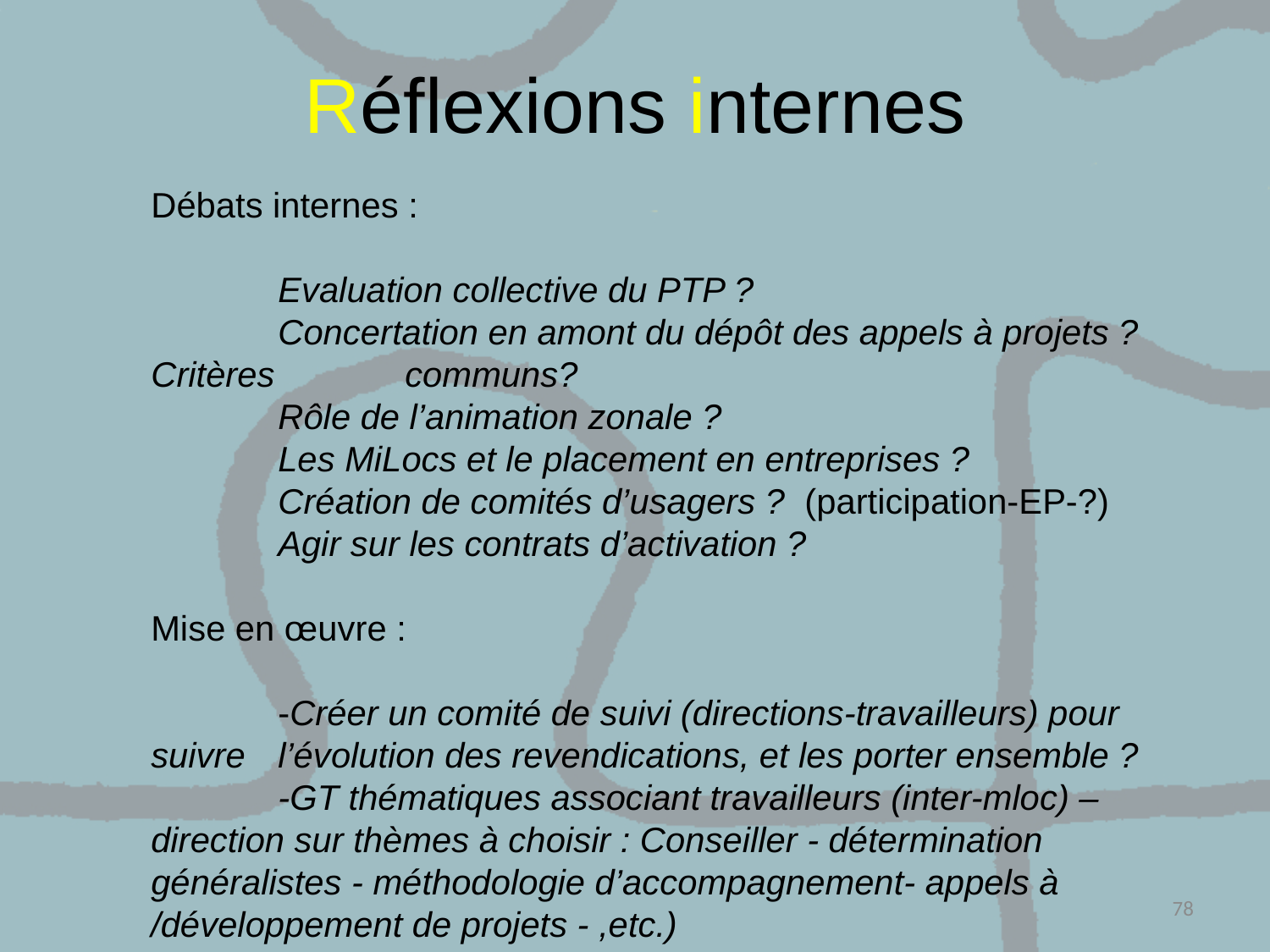

# Réflexions internes
Débats internes :

	Evaluation collective du PTP ?
	Concertation en amont du dépôt des appels à projets ?  Critères 	communs?
	Rôle de l’animation zonale ?
	Les MiLocs et le placement en entreprises ?
	Création de comités d’usagers ?  (participation-EP-?)
	Agir sur les contrats d’activation ?

Mise en œuvre :

	-Créer un comité de suivi (directions-travailleurs) pour suivre 	l’évolution des revendications, et les porter ensemble ?
	-GT thématiques associant travailleurs (inter-mloc) – 	direction sur thèmes à choisir : Conseiller - détermination 	généralistes - méthodologie d’accompagnement- appels à 	/développement de projets - ,etc.)

78